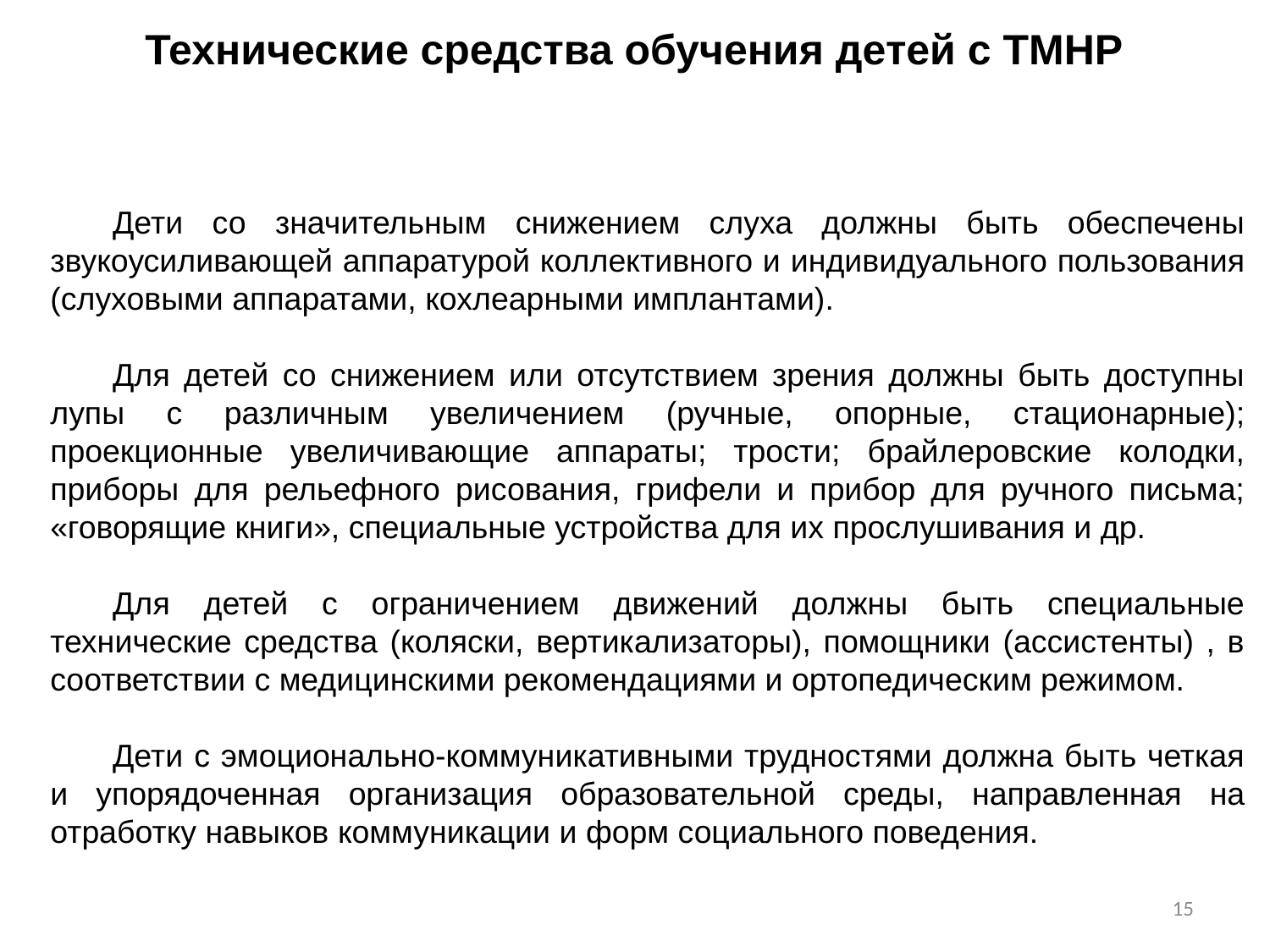

Технические средства обучения детей с ТМНР
Дети со значительным снижением слуха должны быть обеспечены звукоусиливающей аппаратурой коллективного и индивидуального пользования (слуховыми аппаратами, кохлеарными имплантами).

Для детей со снижением или отсутствием зрения должны быть доступны лупы с различным увеличением (ручные, опорные, стационарные); проекционные увеличивающие аппараты; трости; брайлеровские колодки, приборы для рельефного рисования, грифели и прибор для ручного письма; «говорящие книги», специальные устройства для их прослушивания и др.

Для детей с ограничением движений должны быть специальные технические средства (коляски, вертикализаторы), помощники (ассистенты) , в соответствии с медицинскими рекомендациями и ортопедическим режимом.

Дети с эмоционально-коммуникативными трудностями должна быть четкая и упорядоченная организация образовательной среды, направленная на отработку навыков коммуникации и форм социального поведения.
15